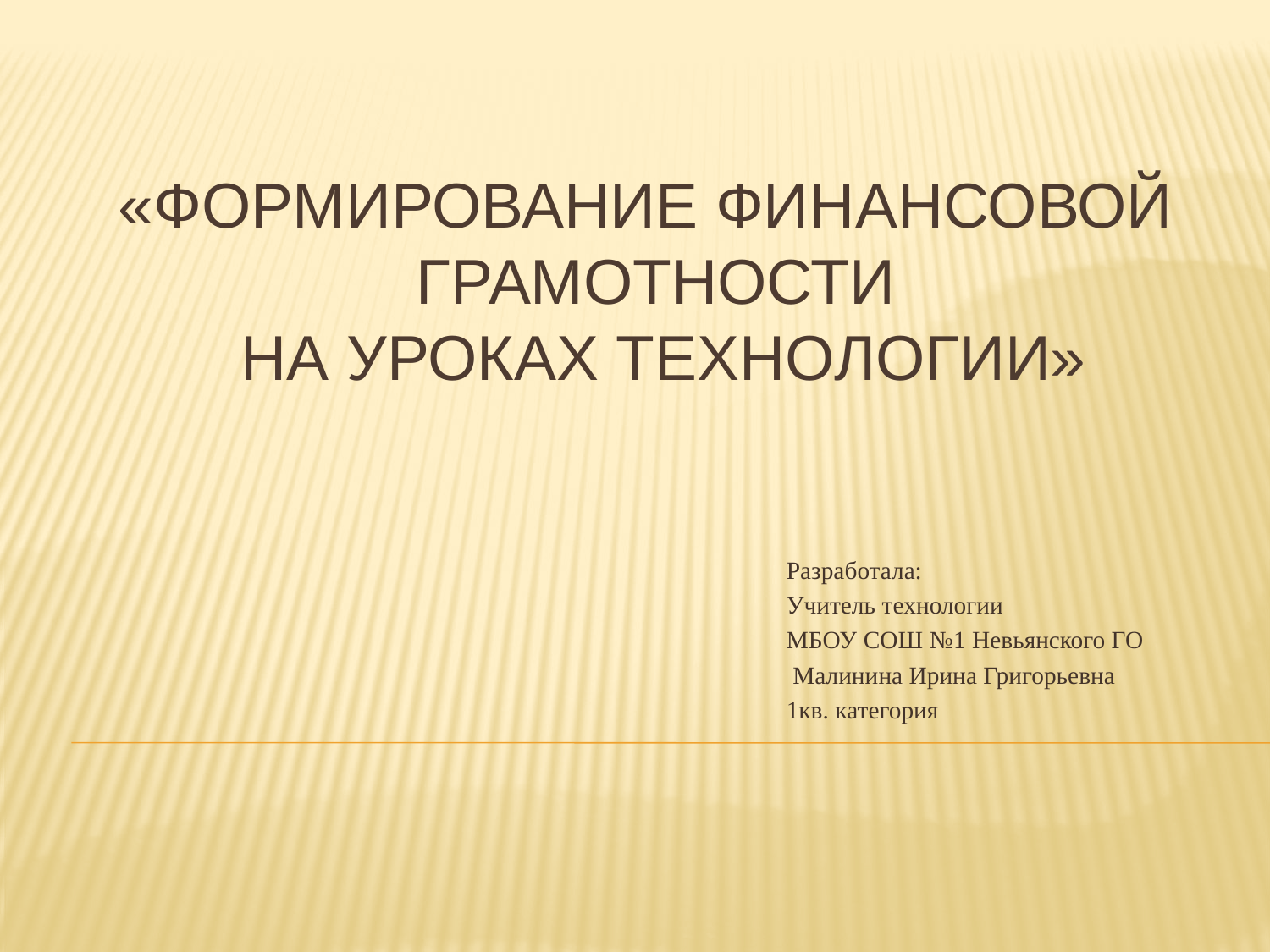

# «Формирование финансовой грамотности на уроках технологии»
Разработала:
Учитель технологии
МБОУ СОШ №1 Невьянского ГО
 Малинина Ирина Григорьевна
1кв. категория